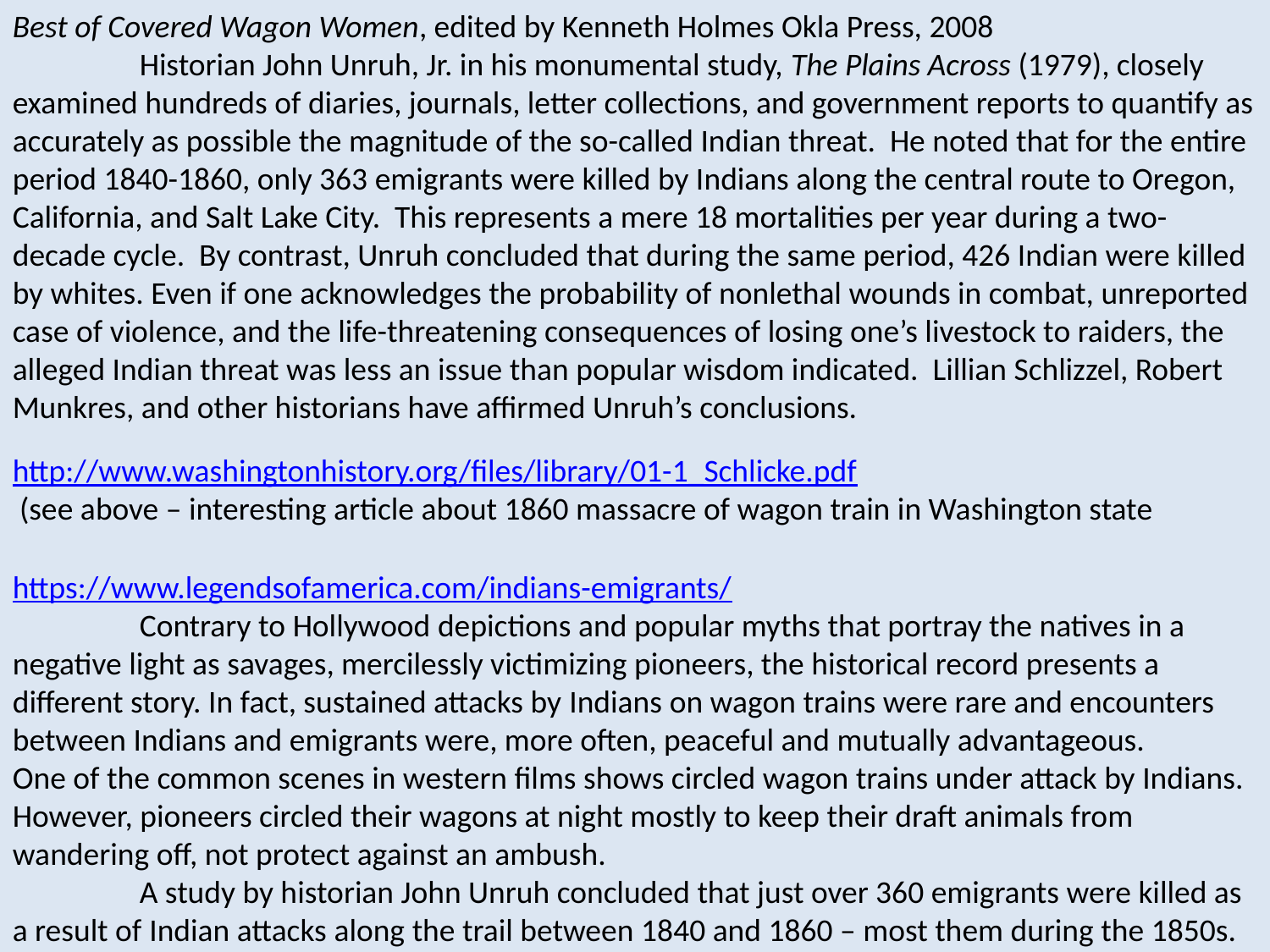

Best of Covered Wagon Women, edited by Kenneth Holmes Okla Press, 2008
	Historian John Unruh, Jr. in his monumental study, The Plains Across (1979), closely examined hundreds of diaries, journals, letter collections, and government reports to quantify as accurately as possible the magnitude of the so-called Indian threat.  He noted that for the entire period 1840-1860, only 363 emigrants were killed by Indians along the central route to Oregon, California, and Salt Lake City.  This represents a mere 18 mortalities per year during a two-decade cycle.  By contrast, Unruh concluded that during the same period, 426 Indian were killed by whites. Even if one acknowledges the probability of nonlethal wounds in combat, unreported case of violence, and the life-threatening consequences of losing one’s livestock to raiders, the alleged Indian threat was less an issue than popular wisdom indicated.  Lillian Schlizzel, Robert Munkres, and other historians have affirmed Unruh’s conclusions.
http://www.washingtonhistory.org/files/library/01-1_Schlicke.pdf
 (see above – interesting article about 1860 massacre of wagon train in Washington state
https://www.legendsofamerica.com/indians-emigrants/
	Contrary to Hollywood depictions and popular myths that portray the natives in a negative light as savages, mercilessly victimizing pioneers, the historical record presents a different story. In fact, sustained attacks by Indians on wagon trains were rare and encounters between Indians and emigrants were, more often, peaceful and mutually advantageous.
One of the common scenes in western films shows circled wagon trains under attack by Indians. However, pioneers circled their wagons at night mostly to keep their draft animals from wandering off, not protect against an ambush.
	A study by historian John Unruh concluded that just over 360 emigrants were killed as a result of Indian attacks along the trail between 1840 and 1860 – most them during the 1850s. In comparison, he estimates that more than 425 Indians were killed by emigrants during the same period.
	Instead of violent conflict, most Indians were helpful and generally friendly – providing needed supplies for the pioneers, operating ferries across the many rivers along the trail, helping to manage livestock, and acting as guides.